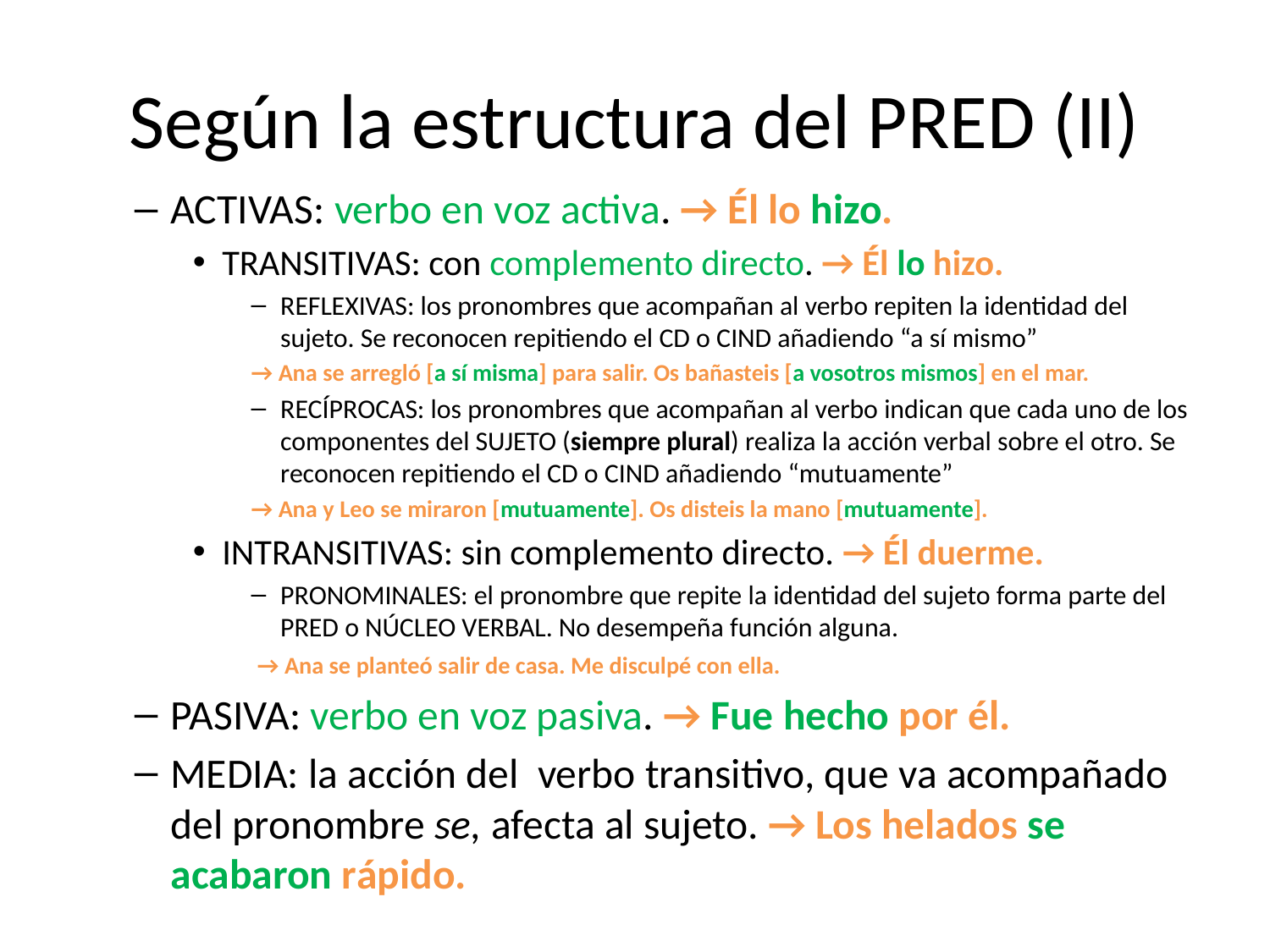

# Según la estructura del PRED (II)
ACTIVAS: verbo en voz activa. → Él lo hizo.
TRANSITIVAS: con complemento directo. → Él lo hizo.
REFLEXIVAS: los pronombres que acompañan al verbo repiten la identidad del sujeto. Se reconocen repitiendo el CD o CIND añadiendo “a sí mismo”
→ Ana se arregló [a sí misma] para salir. Os bañasteis [a vosotros mismos] en el mar.
RECÍPROCAS: los pronombres que acompañan al verbo indican que cada uno de los componentes del SUJETO (siempre plural) realiza la acción verbal sobre el otro. Se reconocen repitiendo el CD o CIND añadiendo “mutuamente”
→ Ana y Leo se miraron [mutuamente]. Os disteis la mano [mutuamente].
INTRANSITIVAS: sin complemento directo. → Él duerme.
PRONOMINALES: el pronombre que repite la identidad del sujeto forma parte del PRED o NÚCLEO VERBAL. No desempeña función alguna.
 → Ana se planteó salir de casa. Me disculpé con ella.
PASIVA: verbo en voz pasiva. → Fue hecho por él.
MEDIA: la acción del  verbo transitivo, que va acompañado del pronombre se, afecta al sujeto. → Los helados se acabaron rápido.